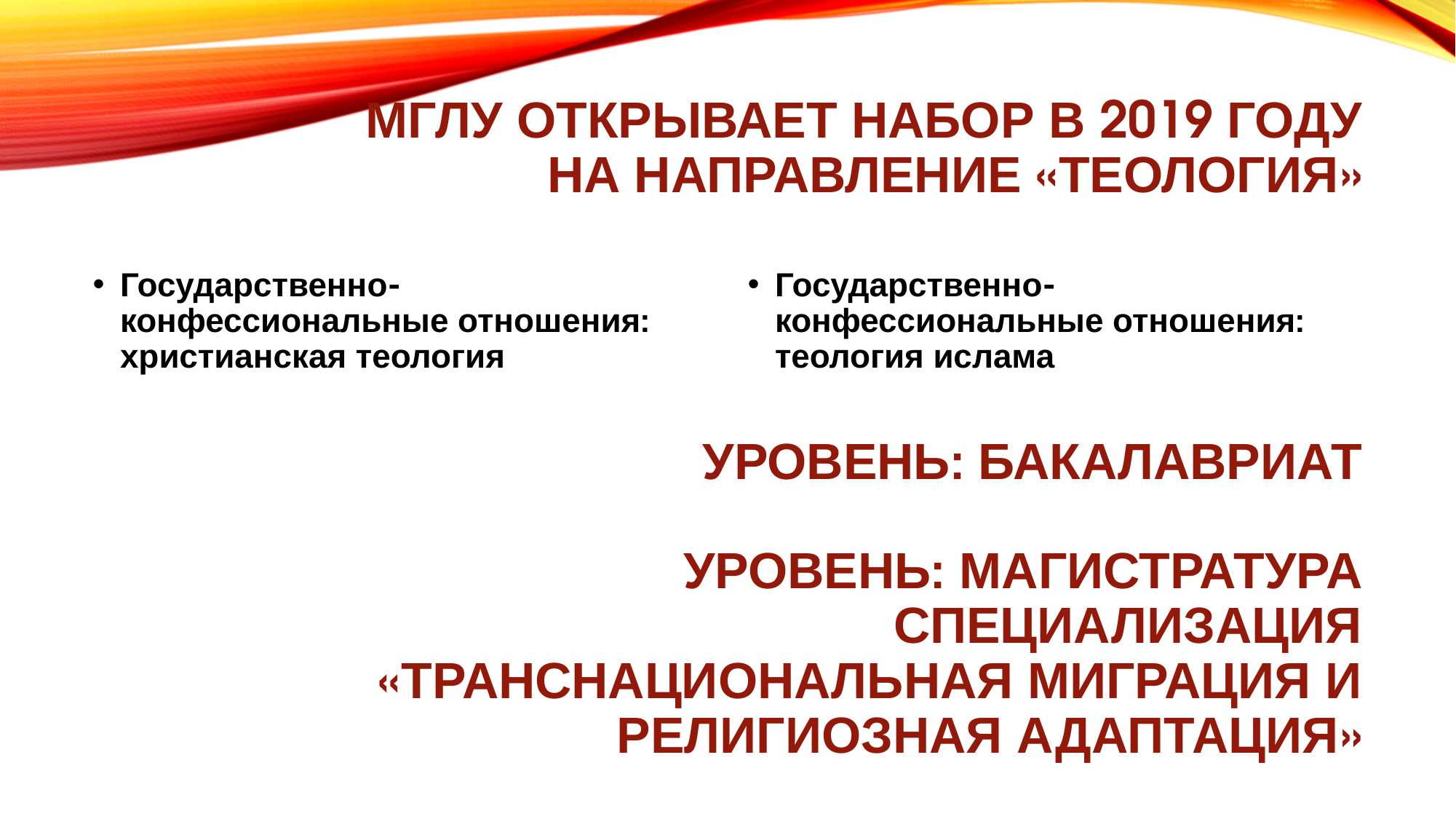

# МГЛУ открывает набор в 2019 году на направление «Теология» уровень: бакалавриат уровень: магистратура специализация «транснациональная миграция и религиозная адаптация»
Государственно-конфессиональные отношения: христианская теология
Государственно-конфессиональные отношения: теология ислама